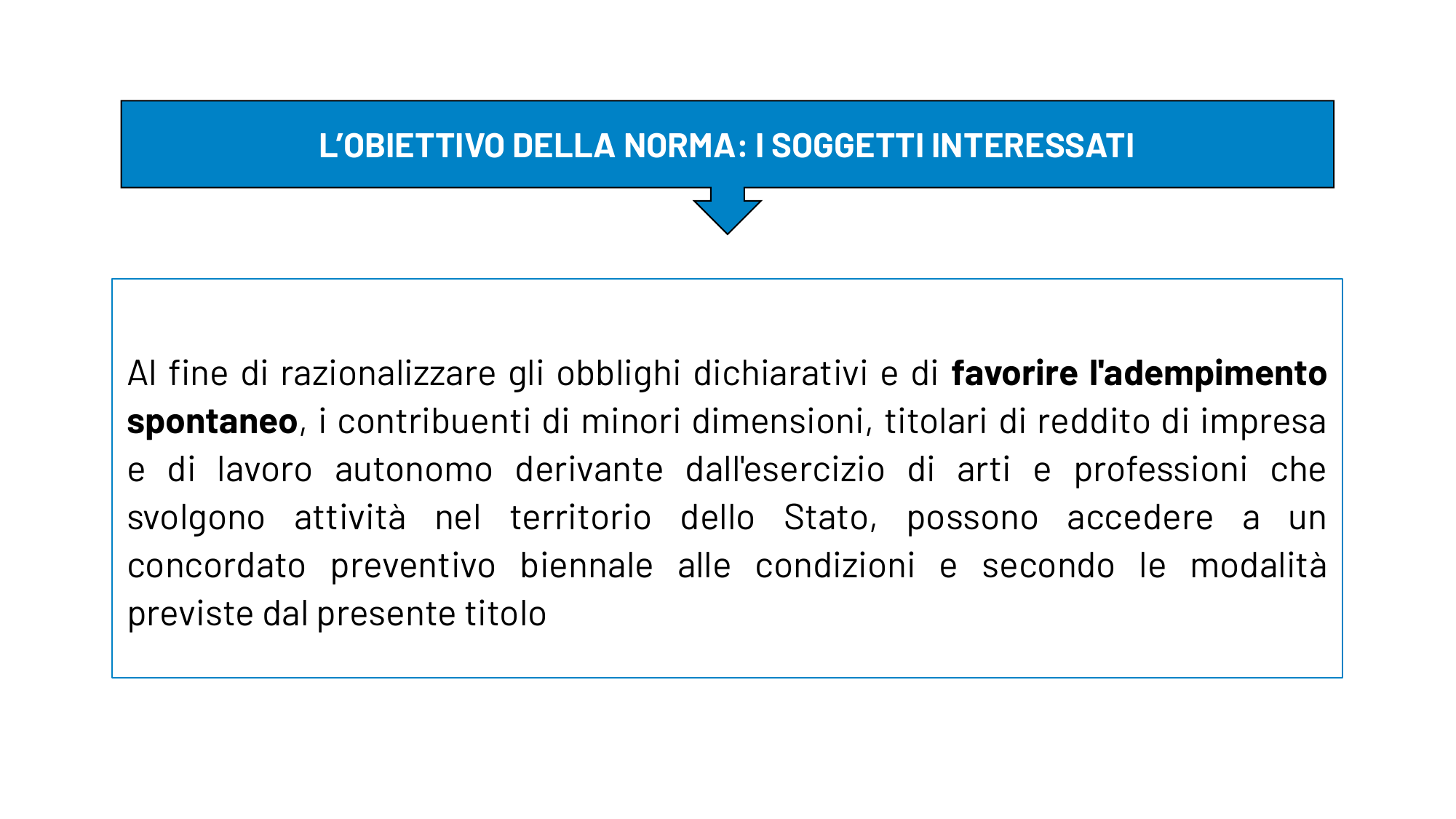

L’OBIETTIVO DELLA NORMA: I SOGGETTI INTERESSATI

Al fine di razionalizzare gli obblighi dichiarativi e di favorire l'adempimento spontaneo, i contribuenti di minori dimensioni, titolari di reddito di impresa e di lavoro autonomo derivante dall'esercizio di arti e professioni che svolgono attività nel territorio dello Stato, possono accedere a un concordato preventivo biennale alle condizioni e secondo le modalità previste dal presente titolo